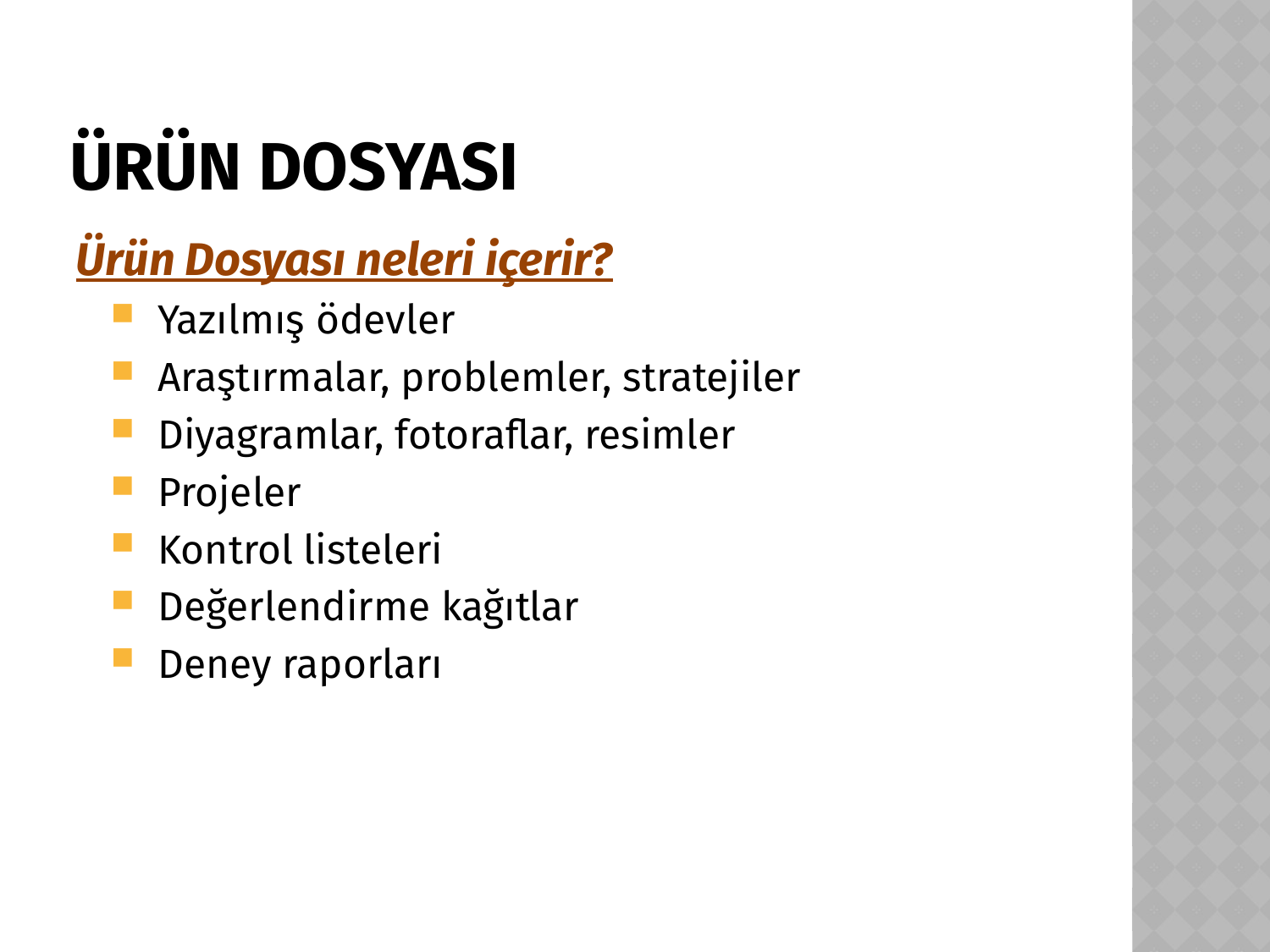

# Ürün Dosyası
Ürün Dosyası neleri içerir?
Yazılmış ödevler
Araştırmalar, problemler, stratejiler
Diyagramlar, fotoraflar, resimler
Projeler
Kontrol listeleri
Değerlendirme kağıtlar
Deney raporları